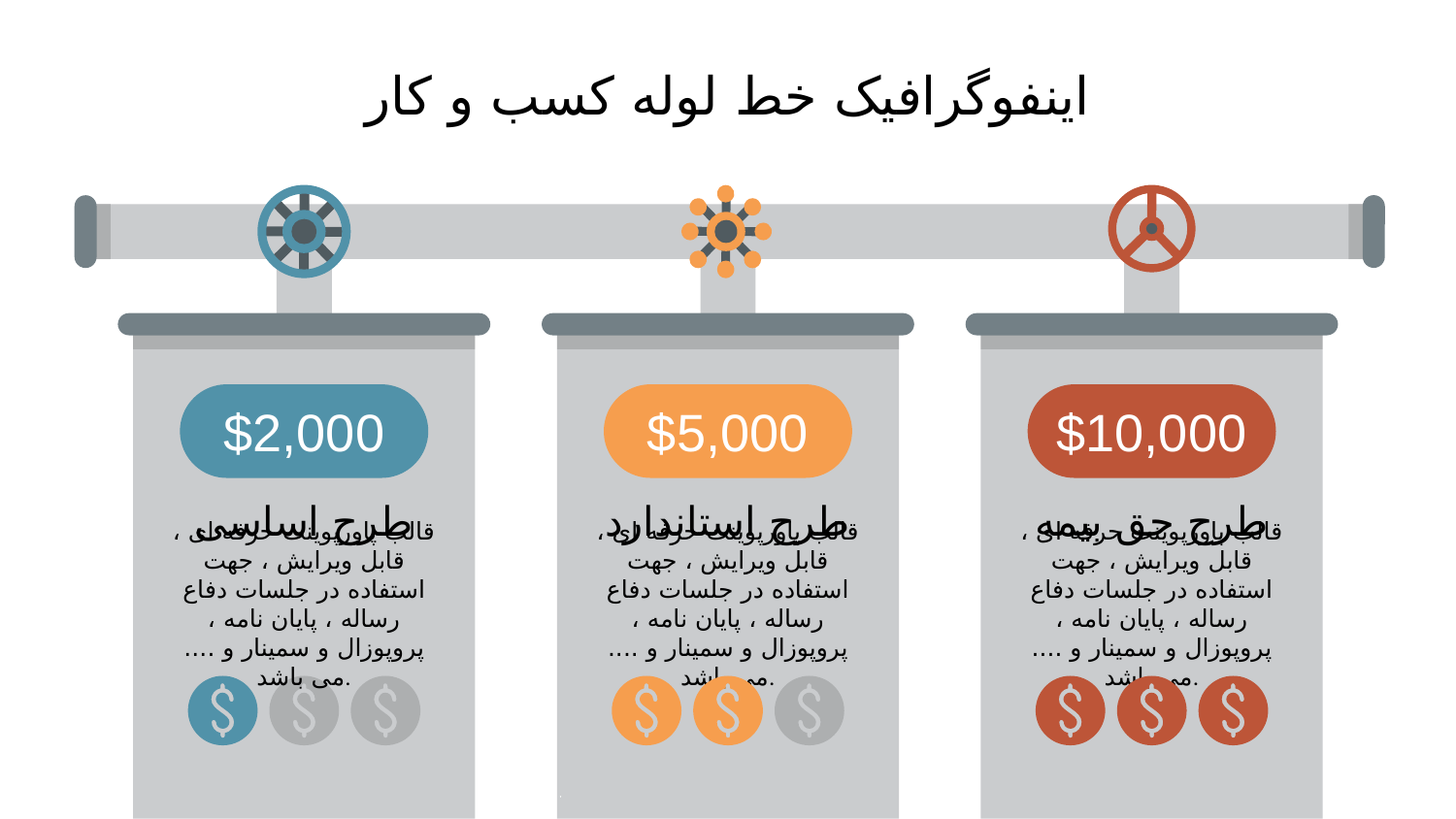

# اینفوگرافیک خط لوله کسب و کار

$2,000
طرح اساسی
قالب پاورپوينت حرفه ای ، قابل ویرایش ، جهت استفاده در جلسات دفاع رساله ، پایان نامه ، پروپوزال و سمینار و .... می باشد.

$5,000
طرح استاندارد
قالب پاورپوينت حرفه ای ، قابل ویرایش ، جهت استفاده در جلسات دفاع رساله ، پایان نامه ، پروپوزال و سمینار و .... می باشد.

$10,000
طرح حق بیمه
قالب پاورپوينت حرفه ای ، قابل ویرایش ، جهت استفاده در جلسات دفاع رساله ، پایان نامه ، پروپوزال و سمینار و .... می باشد.